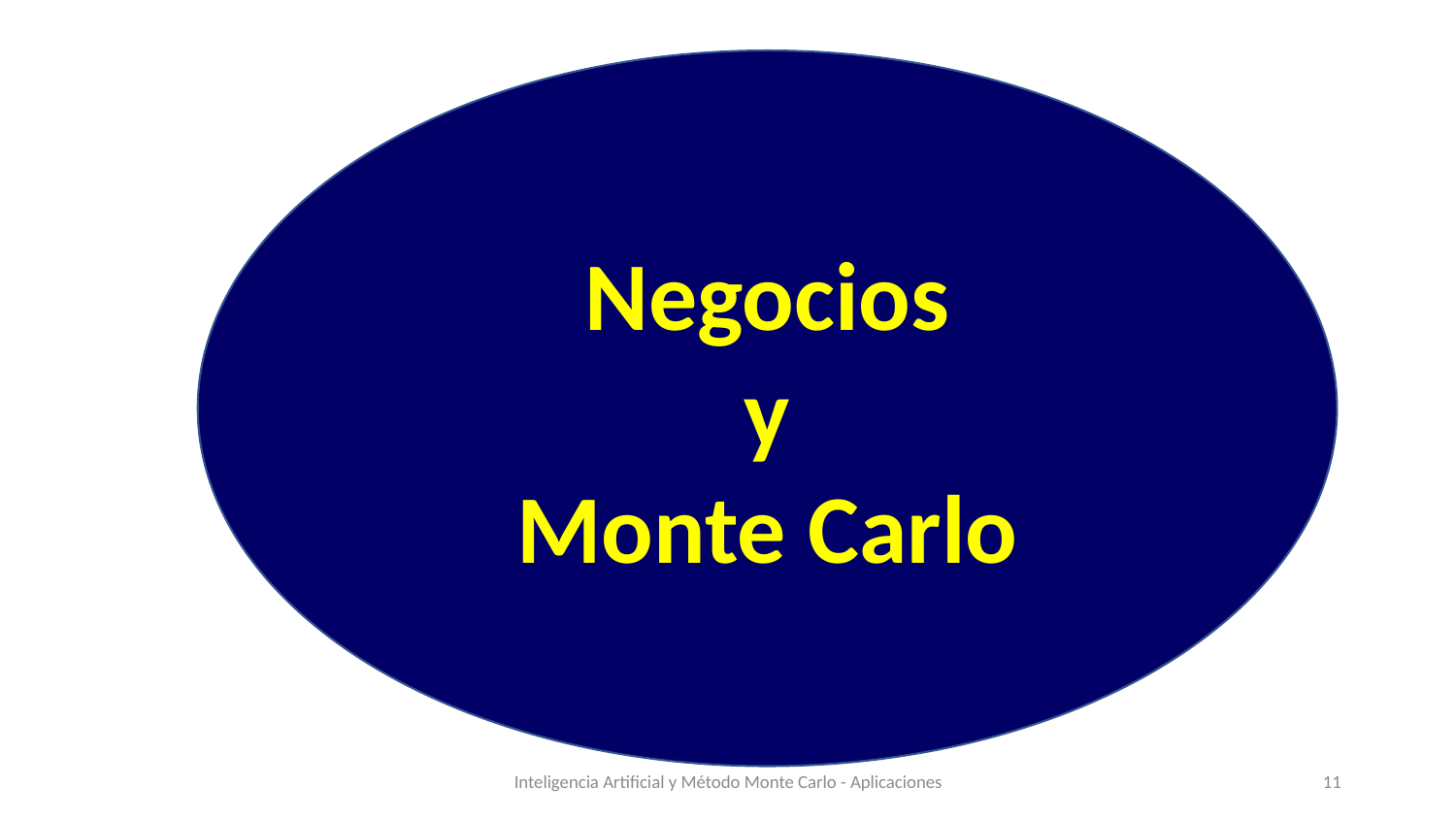

Negocios
y
Monte Carlo
Inteligencia Artificial y Método Monte Carlo - Aplicaciones
11